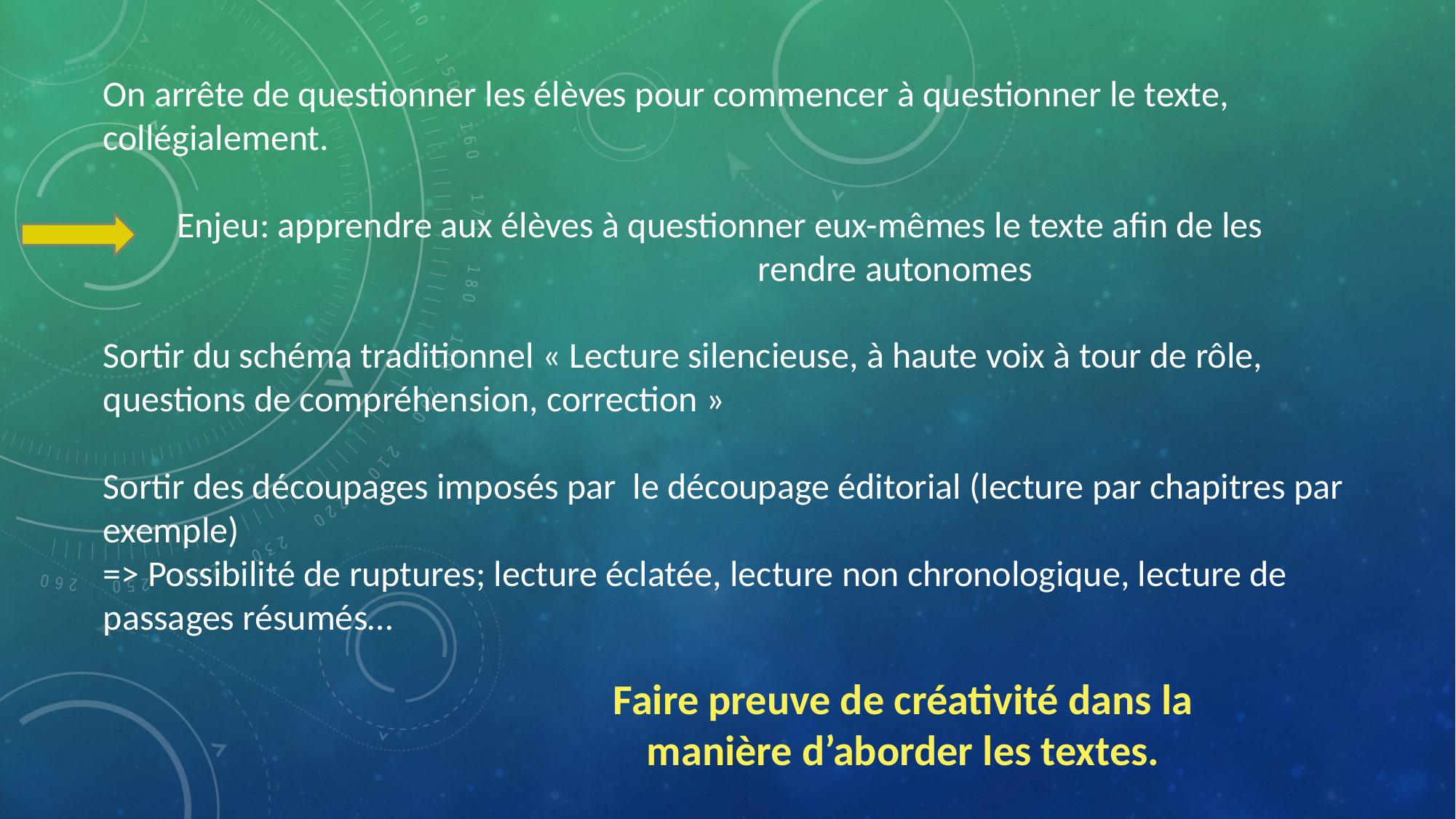

On arrête de questionner les élèves pour commencer à questionner le texte, collégialement.

         Enjeu: apprendre aux élèves à questionner eux-mêmes le texte afin de les                                                                        		rendre autonomes

Sortir du schéma traditionnel « Lecture silencieuse, à haute voix à tour de rôle, questions de compréhension, correction »

Sortir des découpages imposés par  le découpage éditorial (lecture par chapitres par exemple)
=> Possibilité de ruptures; lecture éclatée, lecture non chronologique, lecture de passages résumés…
Faire preuve de créativité dans la manière d’aborder les textes.